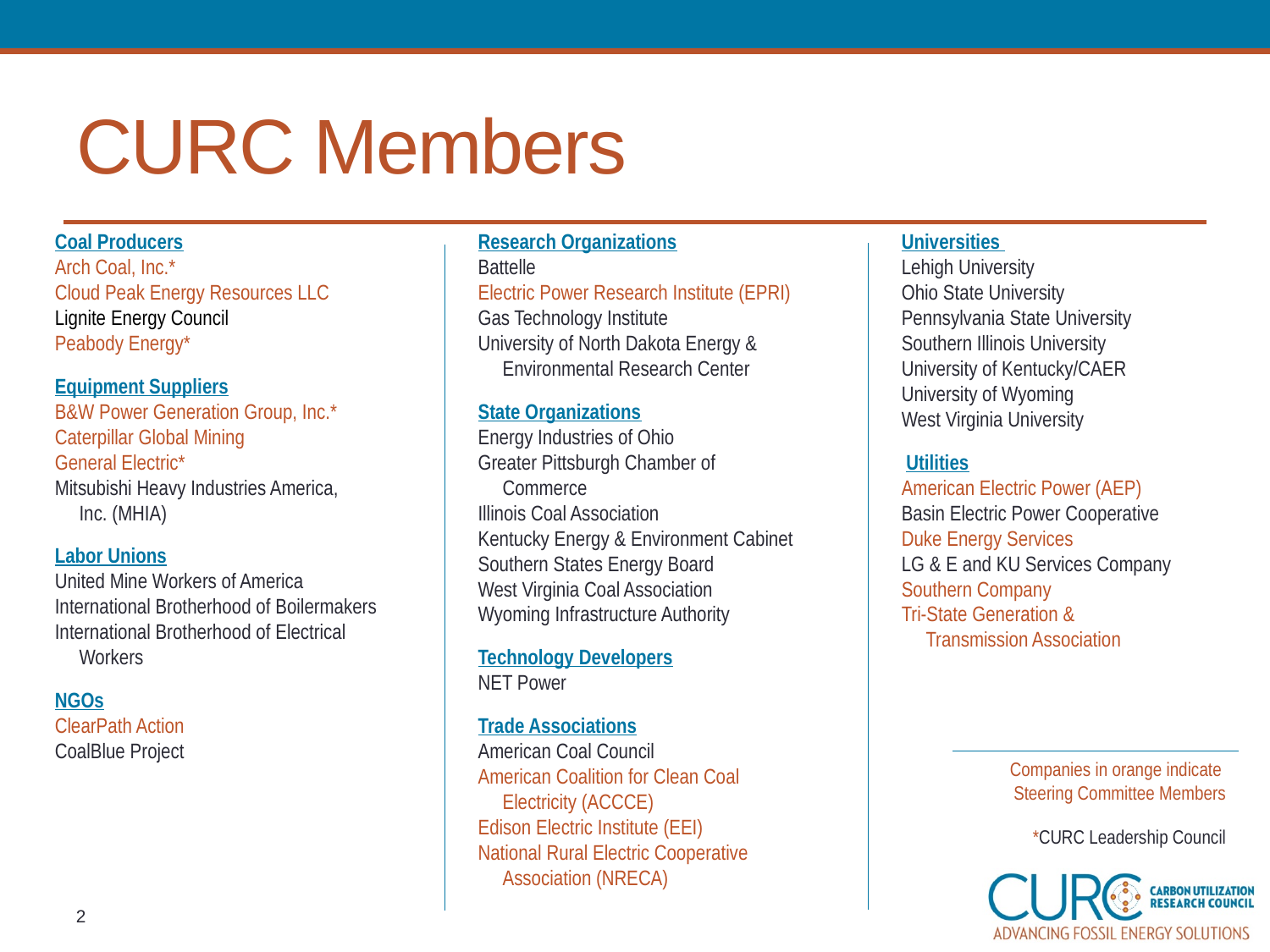

# CURC Members
Coal Producers
Arch Coal, Inc.*
Cloud Peak Energy Resources LLC
Lignite Energy Council
Peabody Energy*
Equipment Suppliers
B&W Power Generation Group, Inc.* Caterpillar Global Mining
General Electric*
Mitsubishi Heavy Industries America,
     Inc. (MHIA)
Labor Unions
United Mine Workers of America
International Brotherhood of Boilermakers
International Brotherhood of Electrical
     Workers
NGOs
ClearPath Action
CoalBlue Project
Research Organizations
Battelle
Electric Power Research Institute (EPRI)
Gas Technology Institute
University of North Dakota Energy &
     Environmental Research Center
State Organizations
Energy Industries of Ohio
Greater Pittsburgh Chamber of
     Commerce
Illinois Coal Association
Kentucky Energy & Environment Cabinet
Southern States Energy Board
West Virginia Coal Association
Wyoming Infrastructure Authority
Technology Developers
NET Power
Trade Associations
American Coal Council
American Coalition for Clean Coal
     Electricity (ACCCE)
Edison Electric Institute (EEI)
National Rural Electric Cooperative
     Association (NRECA)
Universities
Lehigh University
Ohio State University
Pennsylvania State University
Southern Illinois University
University of Kentucky/CAER
University of Wyoming
West Virginia University
 Utilities
American Electric Power (AEP)
Basin Electric Power Cooperative
Duke Energy Services
LG & E and KU Services Company
Southern Company
Tri-State Generation &
     Transmission Association
Companies in orange indicate
Steering Committee Members
*CURC Leadership Council